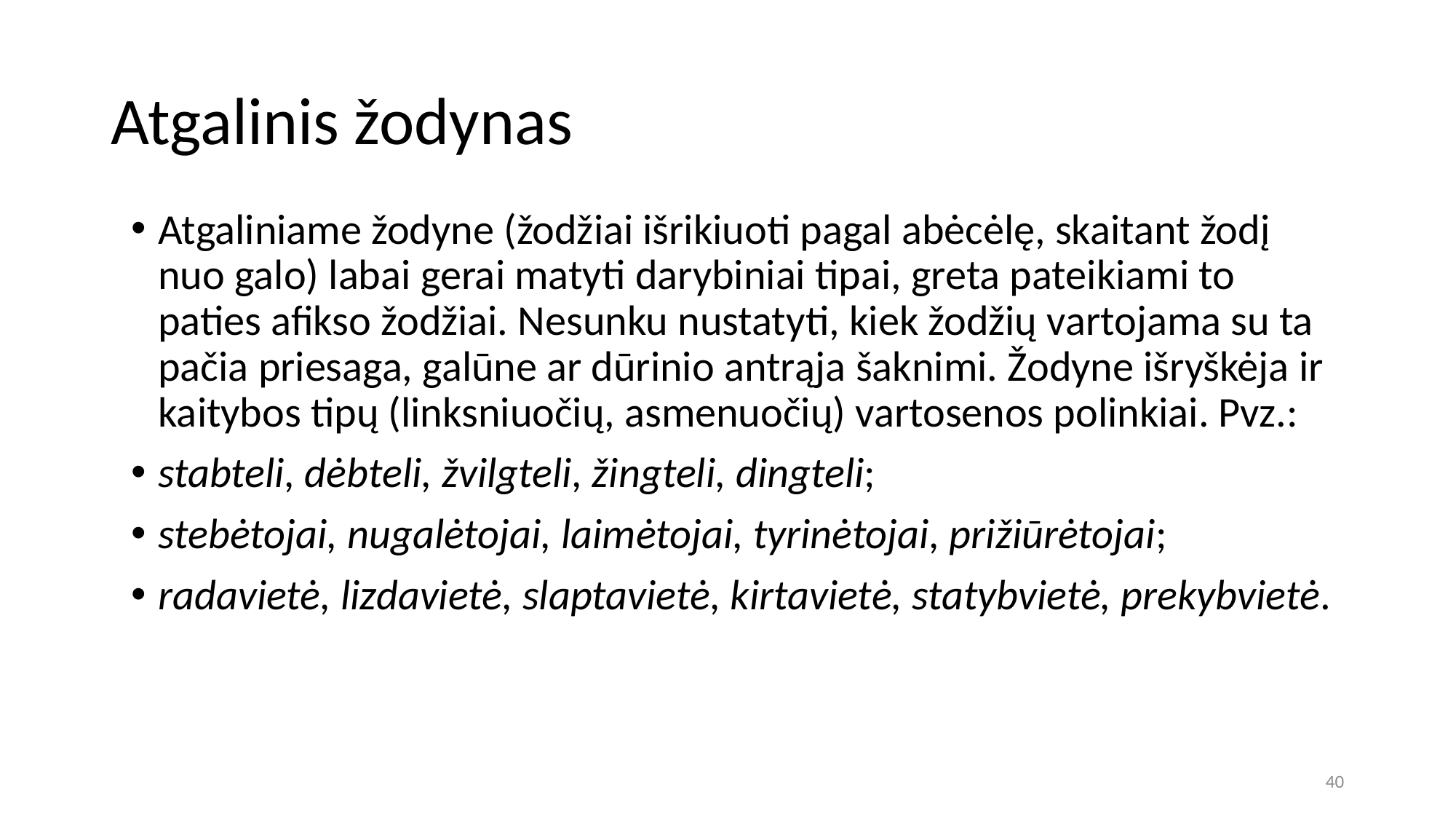

# Atgalinis žodynas
Atgaliniame žodyne (žodžiai išrikiuoti pagal abėcėlę, skaitant žodį nuo galo) labai gerai matyti darybiniai tipai, greta pateikiami to paties afikso žodžiai. Nesunku nustatyti, kiek žodžių vartojama su ta pačia priesaga, galūne ar dūrinio antrąja šaknimi. Žodyne išryškėja ir kaitybos tipų (linksniuočių, asmenuočių) vartosenos polinkiai. Pvz.:
stabteli, dėbteli, žvilgteli, žingteli, dingteli;
stebėtojai, nugalėtojai, laimėtojai, tyrinėtojai, prižiūrėtojai;
radavietė, lizdavietė, slaptavietė, kirtavietė, statybvietė, prekybvietė.
40